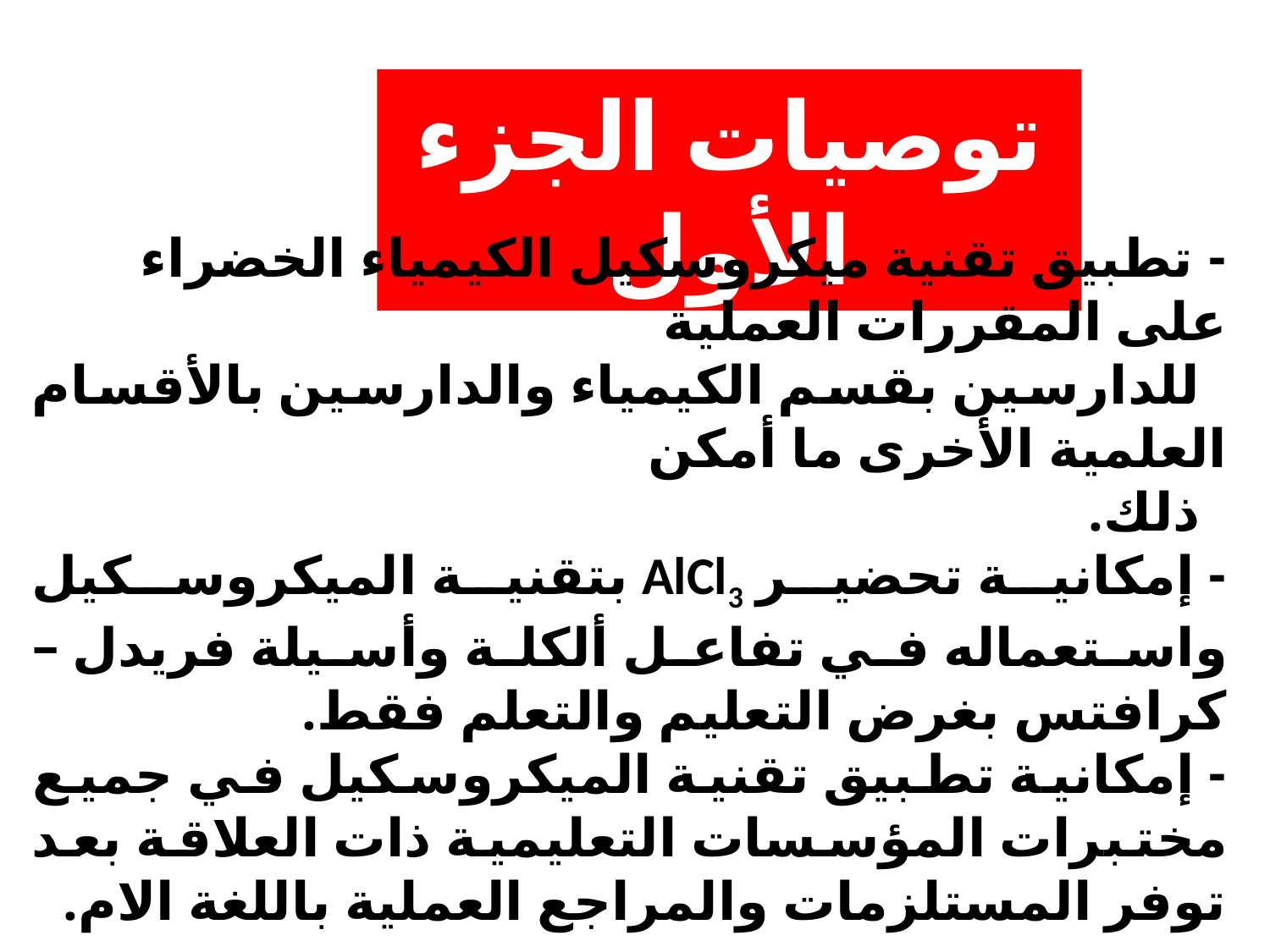

توصيات الجزء الأول
- تطبيق تقنية ميكروسكيل الكيمياء الخضراء على المقررات العملية
  للدارسين بقسم الكيمياء والدارسين بالأقسام العلمية الأخرى ما أمكن
  ذلك.
- إمكانية تحضير AlCl3 بتقنية الميكروسكيل واستعماله في تفاعل ألكلة وأسيلة فريدل – كرافتس بغرض التعليم والتعلم فقط.
- إمكانية تطبيق تقنية الميكروسكيل في جميع مختبرات المؤسسات التعليمية ذات العلاقة بعد توفر المستلزمات والمراجع العملية باللغة الام.
- ........................